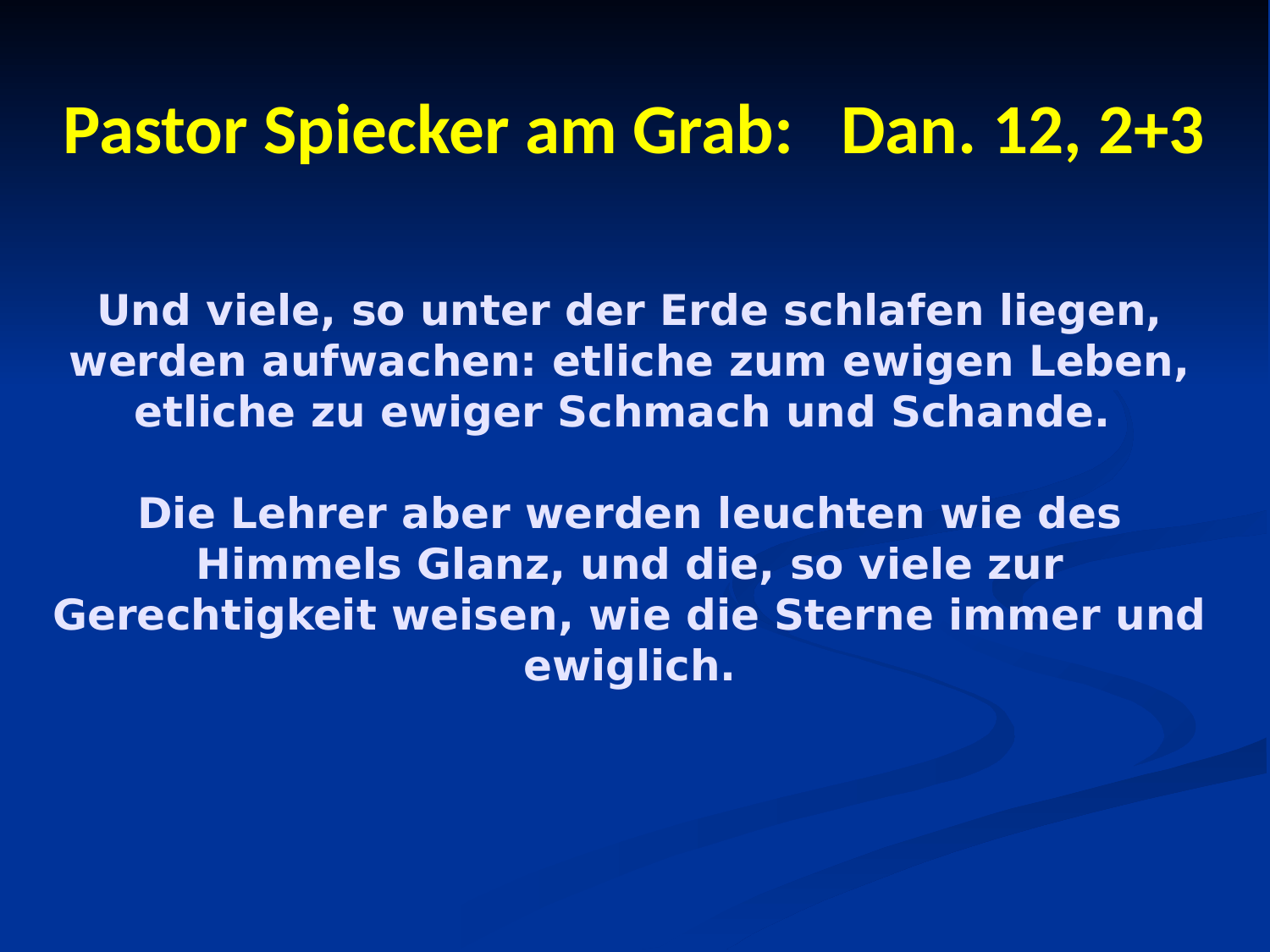

Pastor Spiecker am Grab:   Dan. 12, 2+3
Und viele, so unter der Erde schlafen liegen, werden aufwachen: etliche zum ewigen Leben, etliche zu ewiger Schmach und Schande.
Die Lehrer aber werden leuchten wie des Himmels Glanz, und die, so viele zur Gerechtigkeit weisen, wie die Sterne immer und ewiglich.